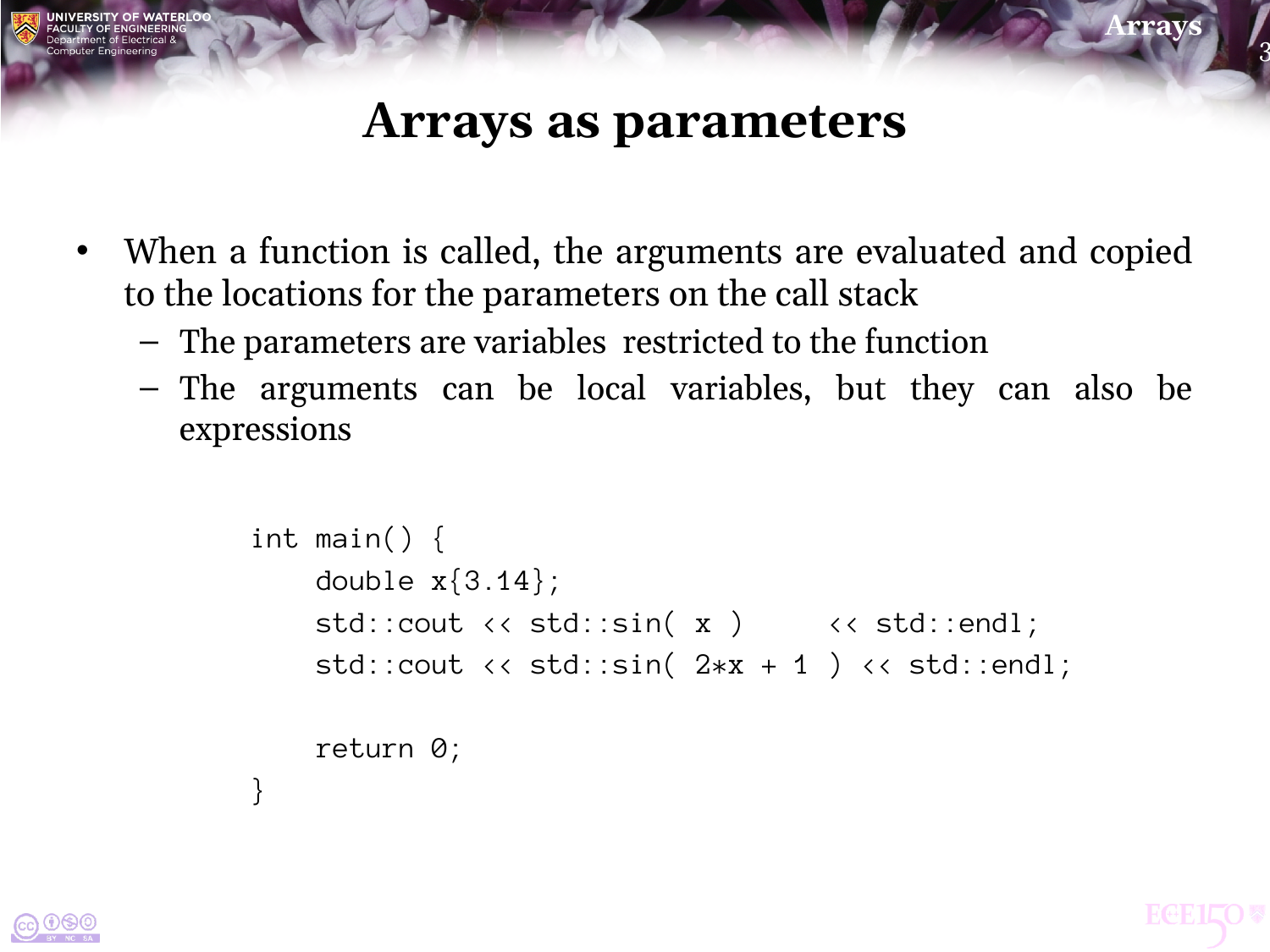

# Arrays as parameters
When a function is called, the arguments are evaluated and copied to the locations for the parameters on the call stack
The parameters are variables  restricted to the function
The arguments can be local variables, but they can also be expressions

int main() {
    double x{3.14};
    std::cout << std::sin( x )     << std::endl;
    std::cout << std::sin( 2*x + 1 ) << std::endl;

    return 0;
}